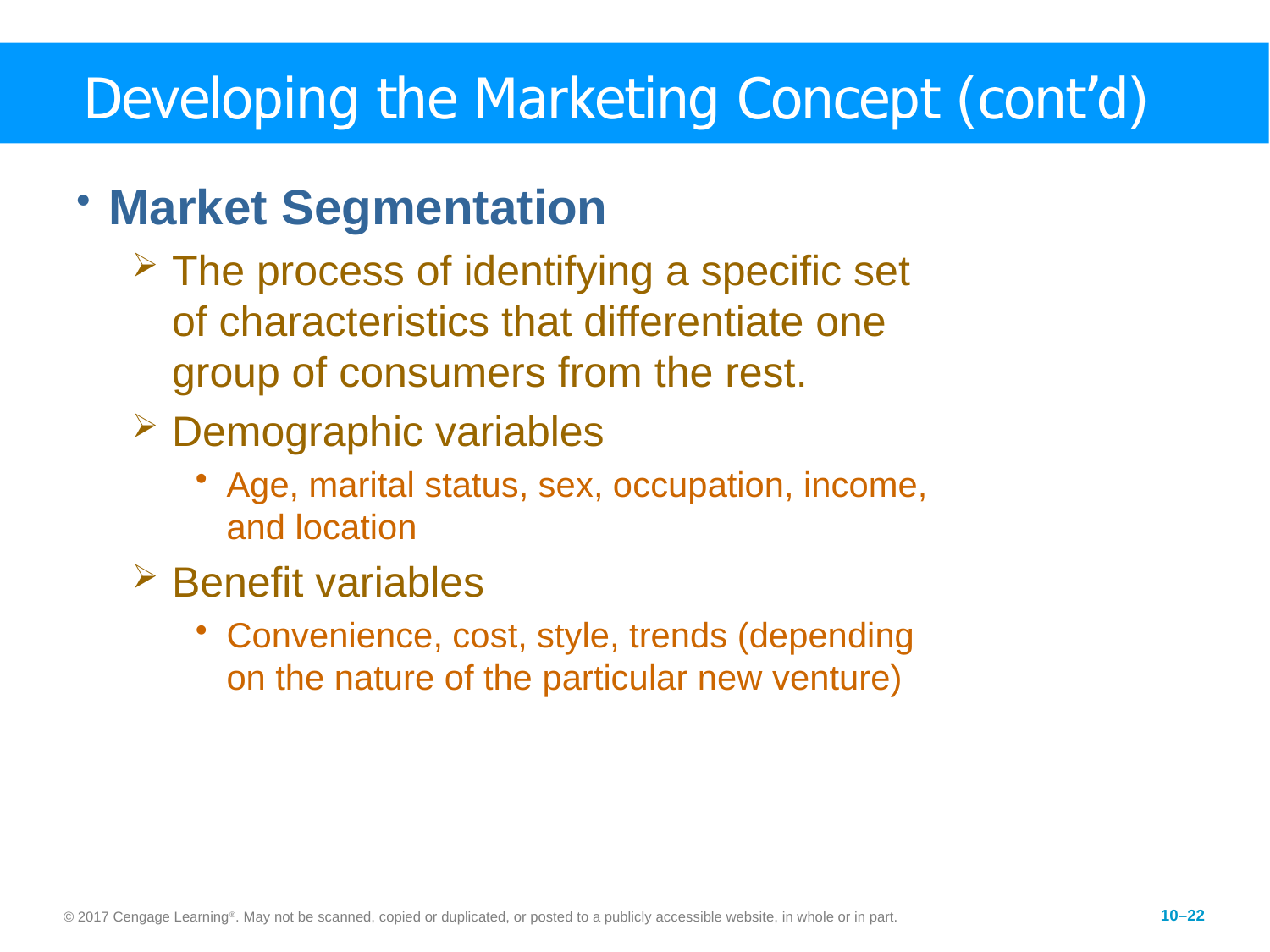

# Developing the Marketing Concept (cont’d)
Market Segmentation
The process of identifying a specific set
of characteristics that differentiate one
group of consumers from the rest.
Demographic variables
Age, marital status, sex, occupation, income, and location
Benefit variables
Convenience, cost, style, trends (depending on the nature of the particular new venture)
© 2017 Cengage Learning®. May not be scanned, copied or duplicated, or posted to a publicly accessible website, in whole or in part.
10–22